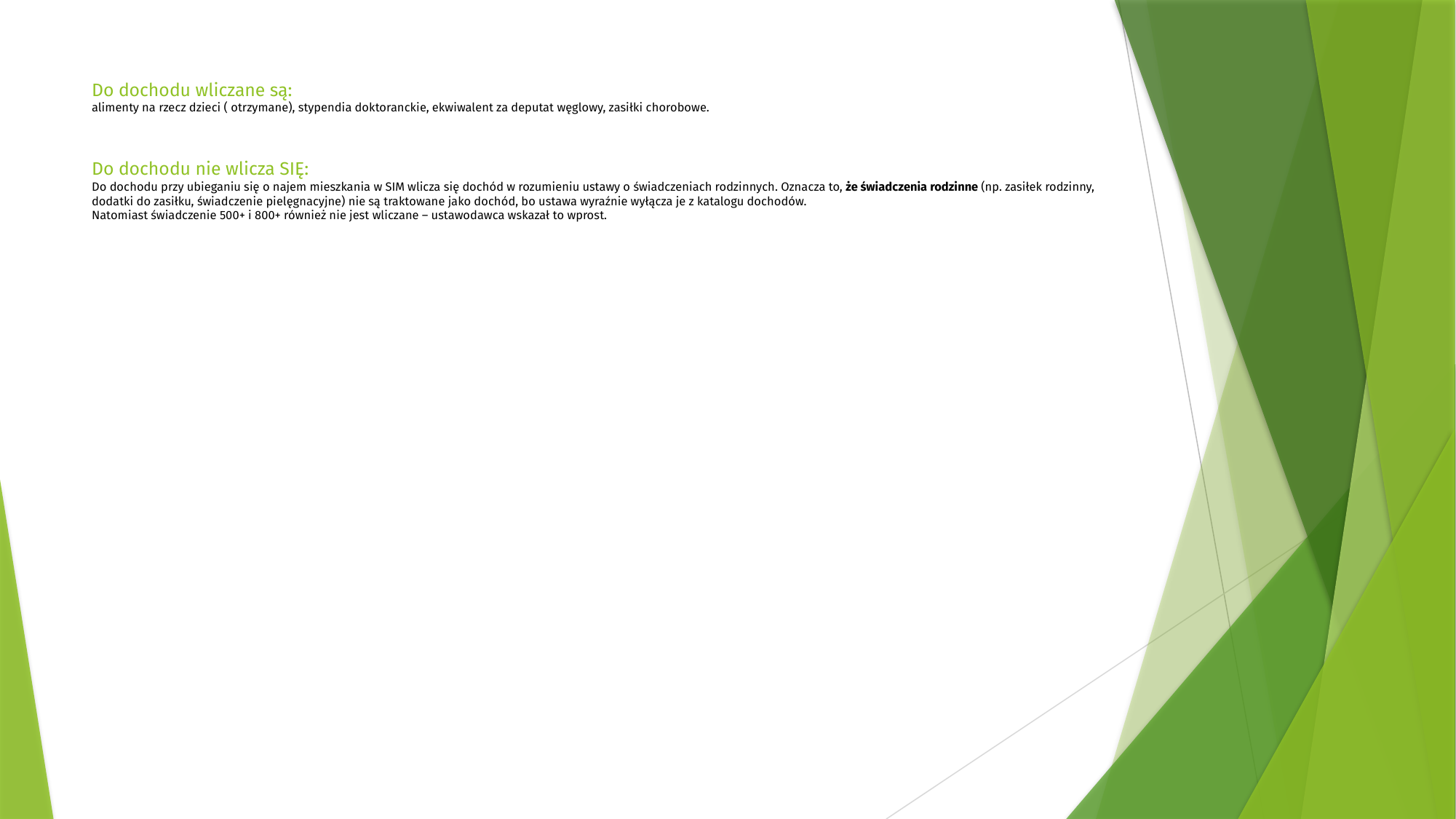

# Do dochodu wliczane są: alimenty na rzecz dzieci ( otrzymane), stypendia doktoranckie, ekwiwalent za deputat węglowy, zasiłki chorobowe. Do dochodu nie wlicza SIĘ: Do dochodu przy ubieganiu się o najem mieszkania w SIM wlicza się dochód w rozumieniu ustawy o świadczeniach rodzinnych. Oznacza to, że świadczenia rodzinne (np. zasiłek rodzinny, dodatki do zasiłku, świadczenie pielęgnacyjne) nie są traktowane jako dochód, bo ustawa wyraźnie wyłącza je z katalogu dochodów. Natomiast świadczenie 500+ i 800+ również nie jest wliczane – ustawodawca wskazał to wprost.